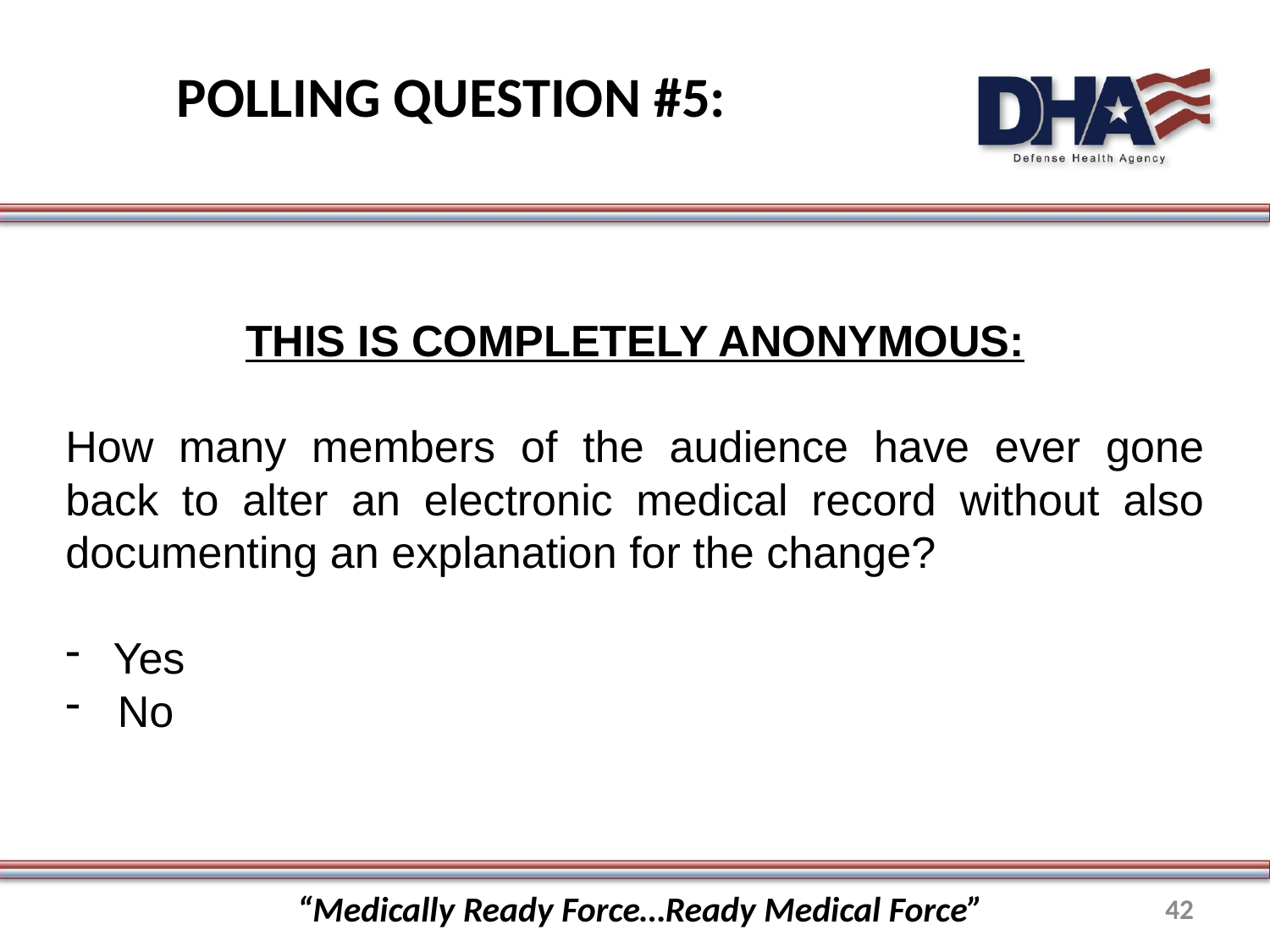

# POLLING QUESTION #5:
THIS IS COMPLETELY ANONYMOUS:

How many members of the audience have ever gone back to alter an electronic medical record without also documenting an explanation for the change?

Yes
 No

“Medically Ready Force…Ready Medical Force”
42